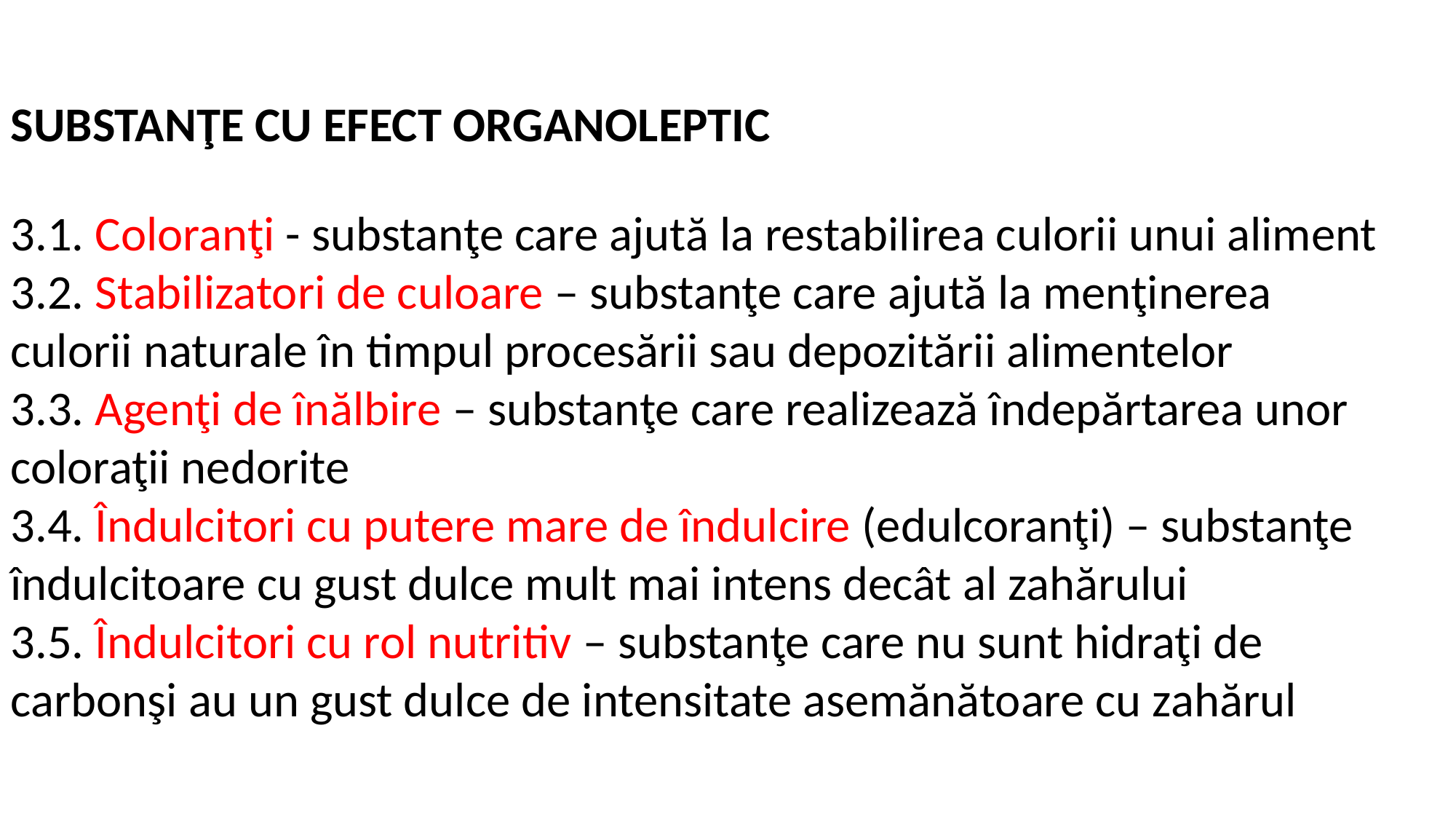

SUBSTANŢE CU EFECT ORGANOLEPTIC

3.1. Coloranţi - substanţe care ajută la restabilirea culorii unui aliment
3.2. Stabilizatori de culoare – substanţe care ajută la menţinerea culorii naturale în timpul procesării sau depozitării alimentelor
3.3. Agenţi de înălbire – substanţe care realizează îndepărtarea unor coloraţii nedorite
3.4. Îndulcitori cu putere mare de îndulcire (edulcoranţi) – substanţe îndulcitoare cu gust dulce mult mai intens decât al zahărului
3.5. Îndulcitori cu rol nutritiv – substanţe care nu sunt hidraţi de carbonşi au un gust dulce de intensitate asemănătoare cu zahărul